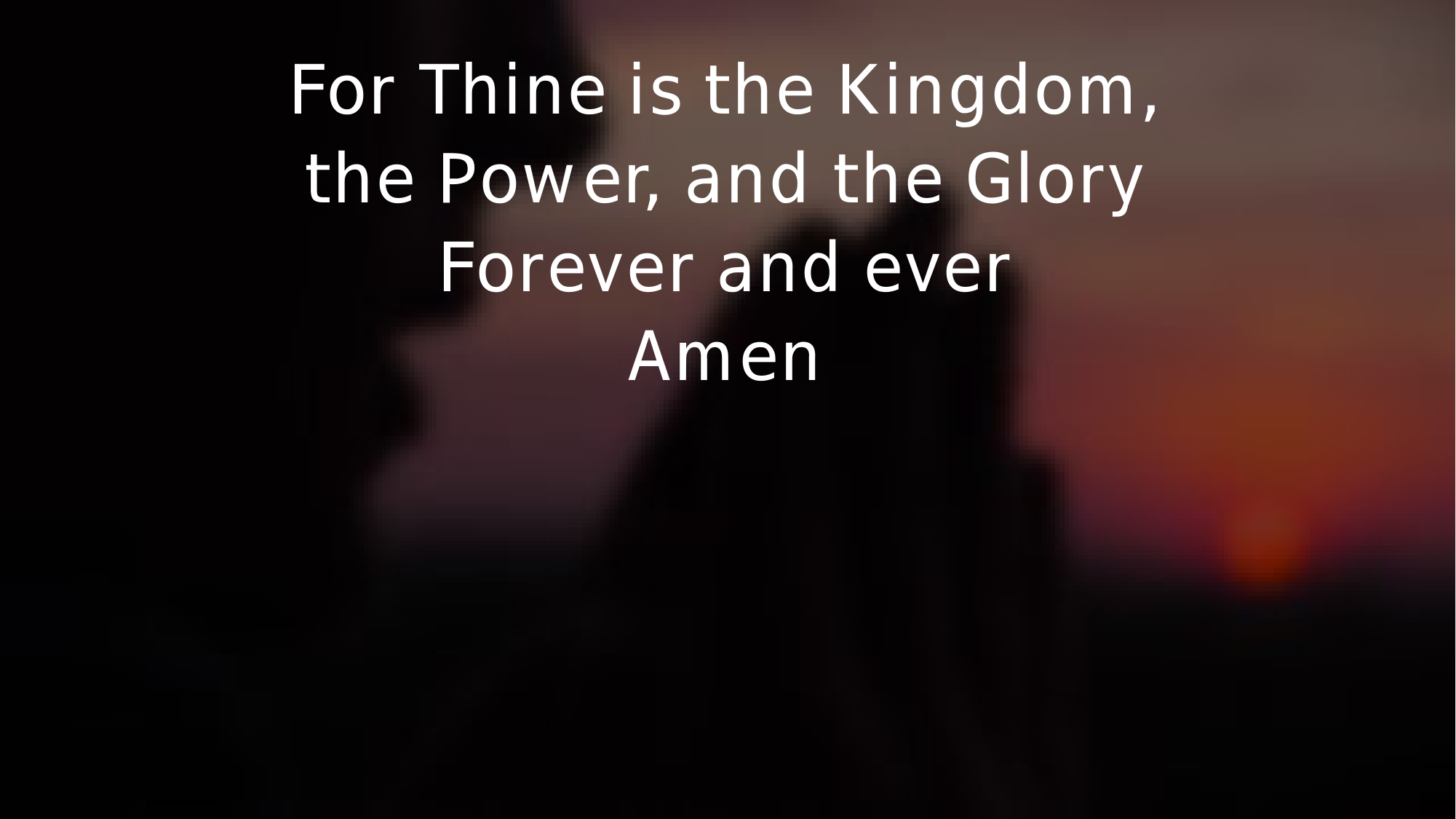

For Thine is the Kingdom,
the Power, and the Glory
Forever and ever
Amen